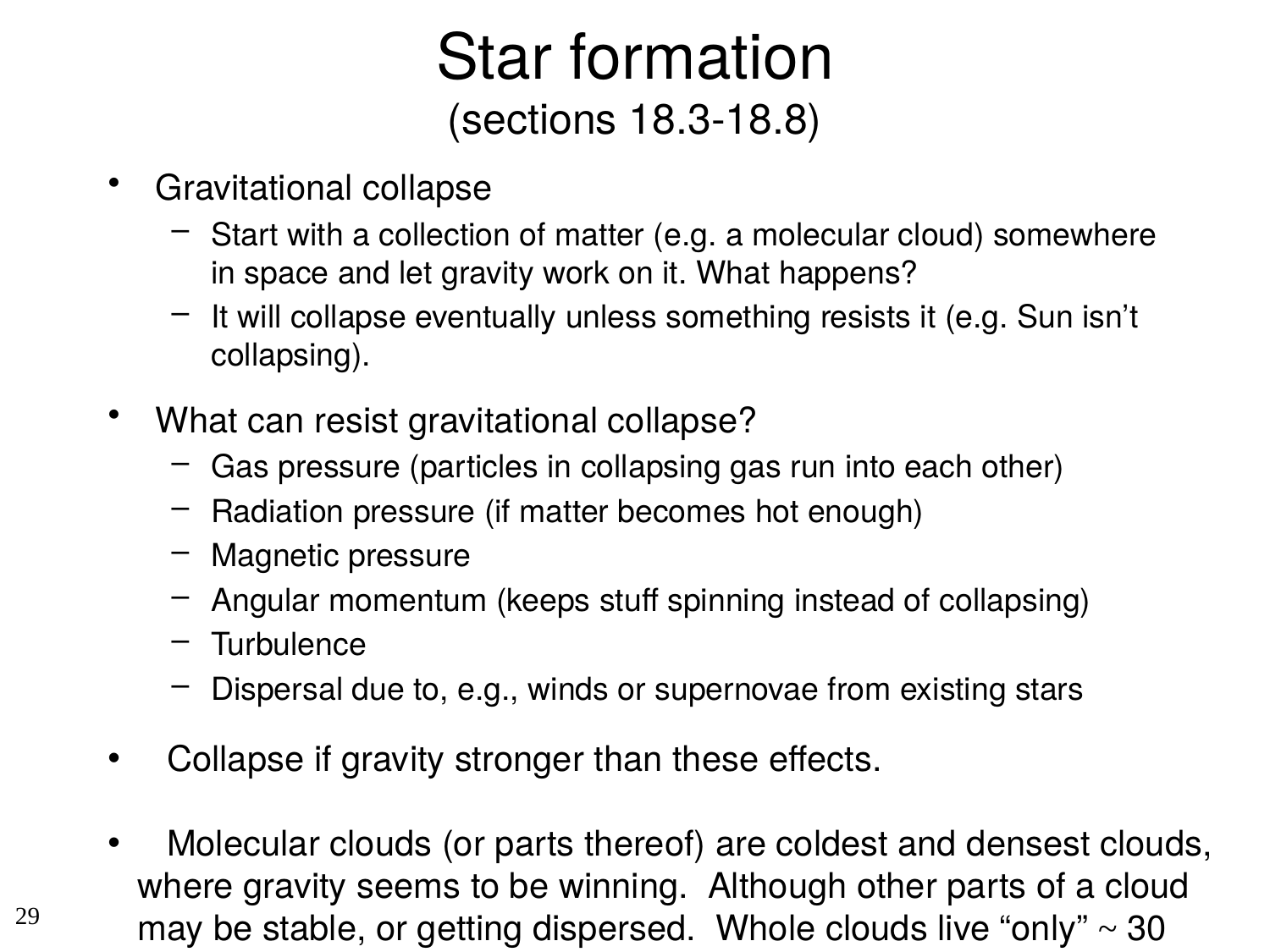

# Star formation (sections 18.3-18.8)
Gravitational collapse
Start with a collection of matter (e.g. a molecular cloud) somewhere in space and let gravity work on it. What happens?
It will collapse eventually unless something resists it (e.g. Sun isn’t collapsing).
What can resist gravitational collapse?
Gas pressure (particles in collapsing gas run into each other)
Radiation pressure (if matter becomes hot enough)
Magnetic pressure
Angular momentum (keeps stuff spinning instead of collapsing)
Turbulence
Dispersal due to, e.g., winds or supernovae from existing stars
   Collapse if gravity stronger than these effects.

   Molecular clouds (or parts thereof) are coldest and densest clouds, where gravity seems to be winning.  Although other parts of a cloud may be stable, or getting dispersed.  Whole clouds live “only” ~ 30 Myr.
29